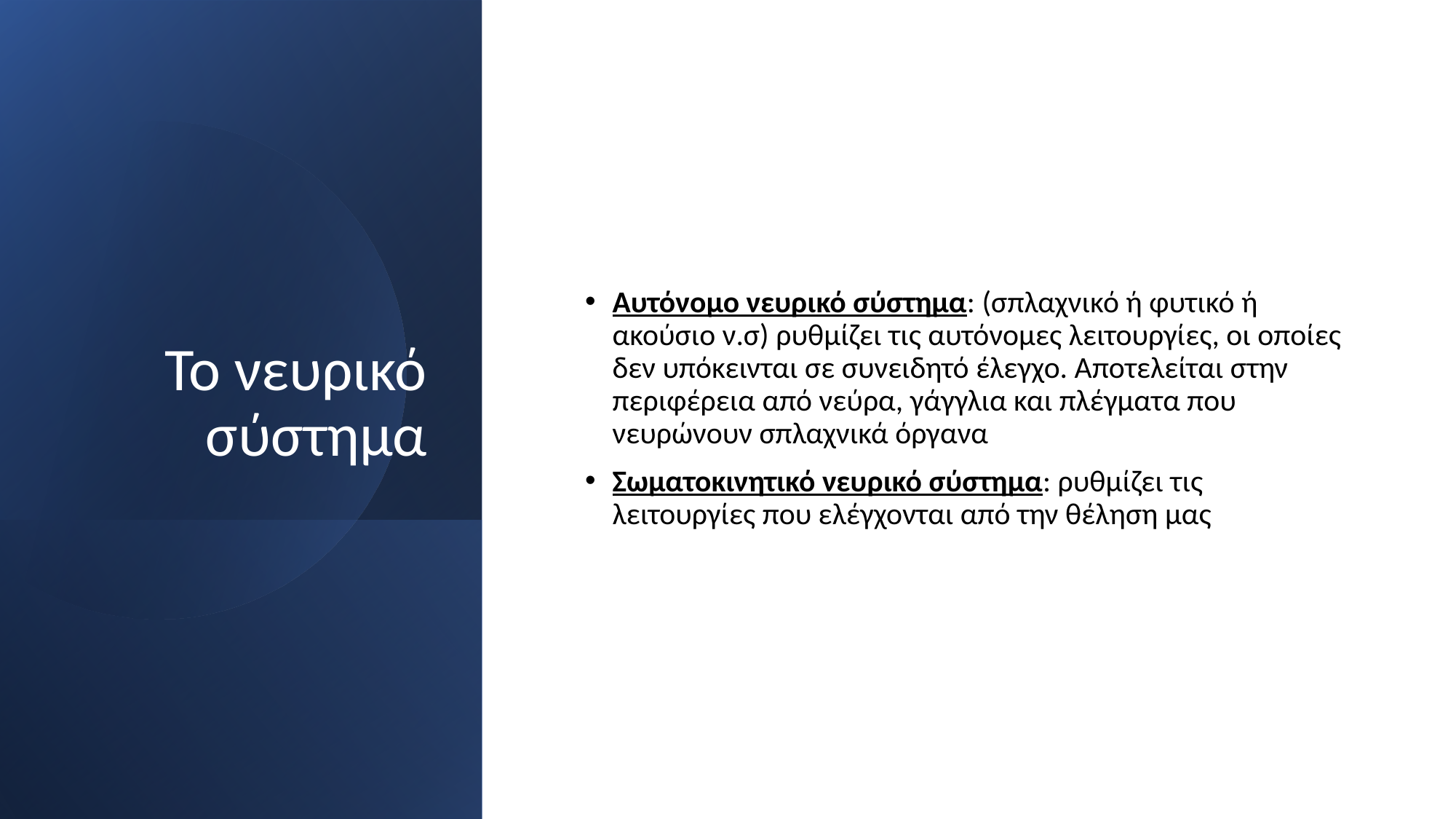

# Το νευρικό σύστημα
Αυτόνομο νευρικό σύστημα: (σπλαχνικό ή φυτικό ή ακούσιο ν.σ) ρυθμίζει τις αυτόνομες λειτουργίες, οι οποίες δεν υπόκεινται σε συνειδητό έλεγχο. Αποτελείται στην περιφέρεια από νεύρα, γάγγλια και πλέγματα που νευρώνουν σπλαχνικά όργανα
Σωματοκινητικό νευρικό σύστημα: ρυθμίζει τις λειτουργίες που ελέγχονται από την θέληση μας